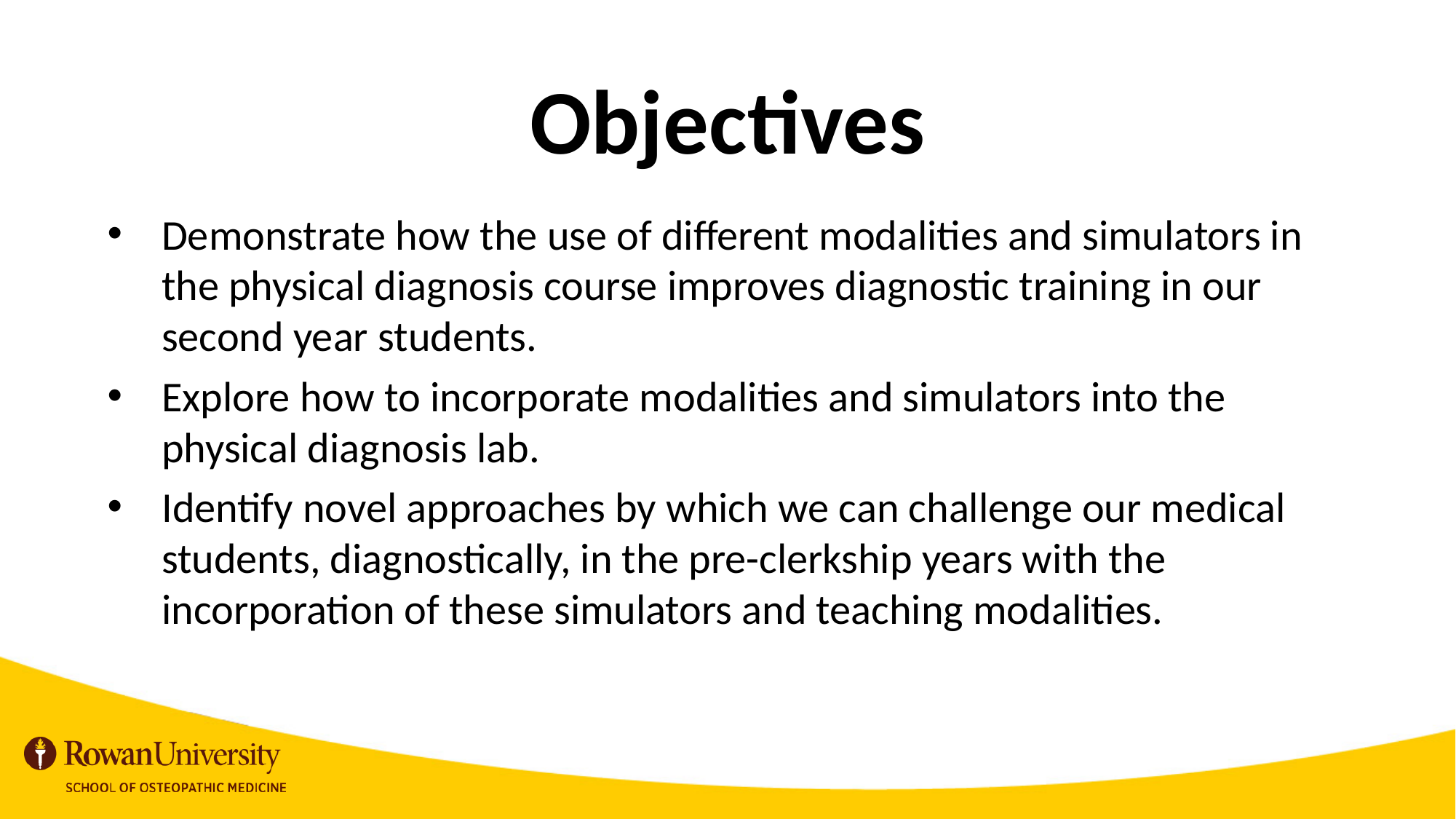

Objectives
Demonstrate how the use of different modalities and simulators in the physical diagnosis course improves diagnostic training in our second year students.
Explore how to incorporate modalities and simulators into the physical diagnosis lab.
Identify novel approaches by which we can challenge our medical students, diagnostically, in the pre-clerkship years with the incorporation of these simulators and teaching modalities.